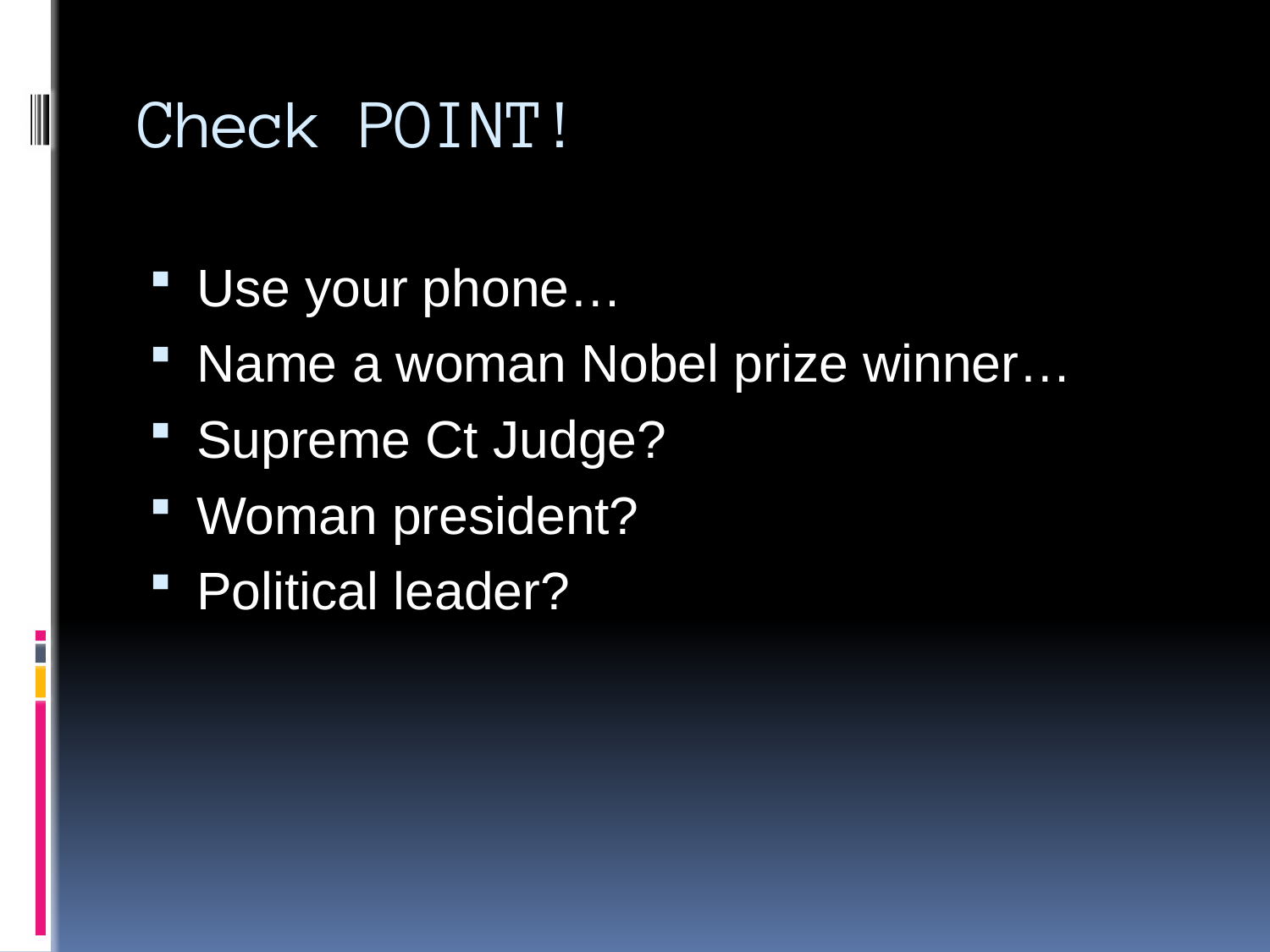

# Check POINT!
Use your phone…
Name a woman Nobel prize winner…
Supreme Ct Judge?
Woman president?
Political leader?